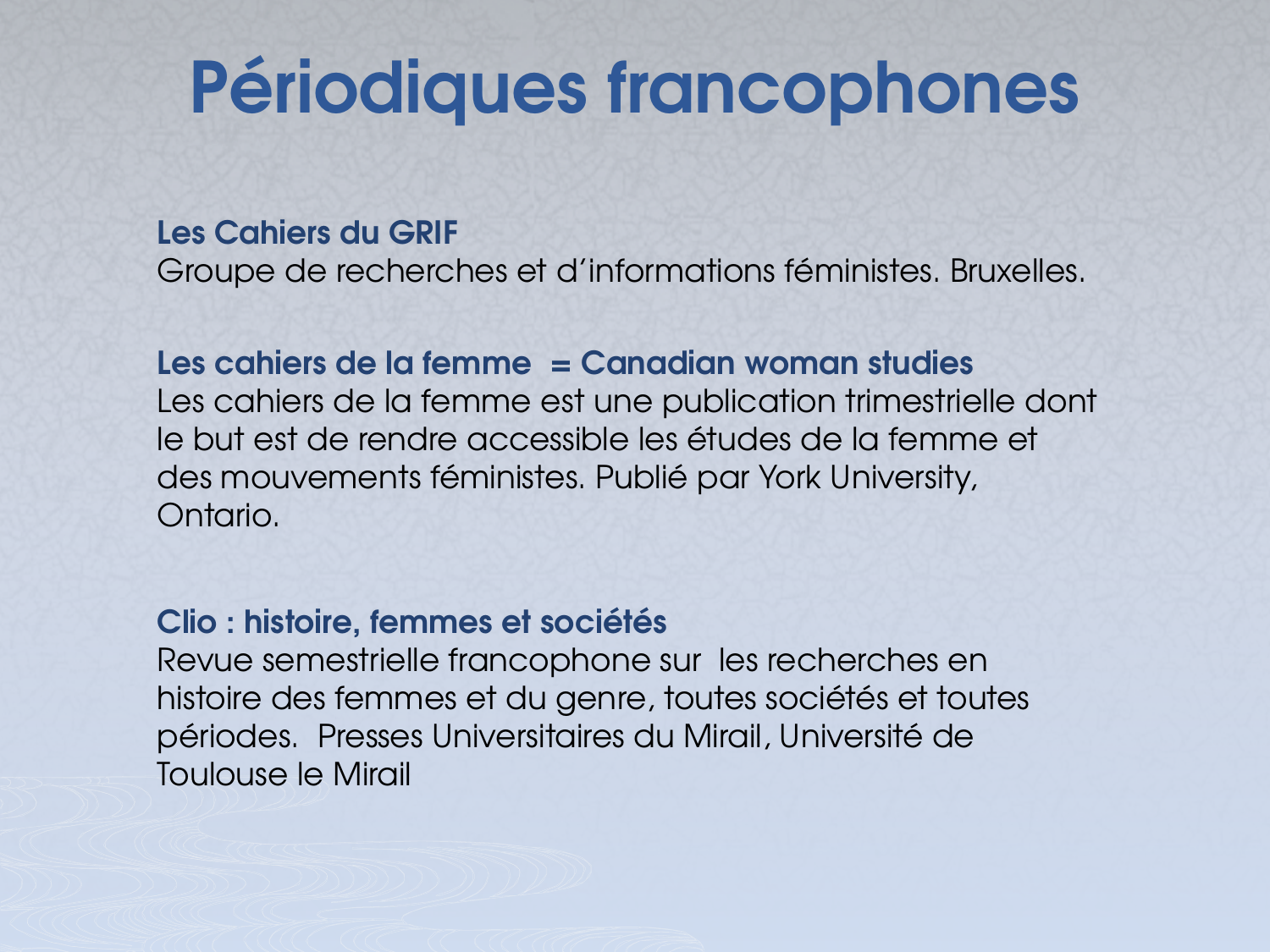

Périodiques francophones
Les Cahiers du GRIF
Groupe de recherches et d’informations féministes. Bruxelles.

Les cahiers de la femme  = Canadian woman studies
Les cahiers de la femme est une publication trimestrielle dont le but est de rendre accessible les études de la femme et des mouvements féministes. Publié par York University, Ontario.
Clio : histoire, femmes et sociétés
Revue semestrielle francophone sur  les recherches en histoire des femmes et du genre, toutes sociétés et toutes périodes.  Presses Universitaires du Mirail, Université de Toulouse le Mirail